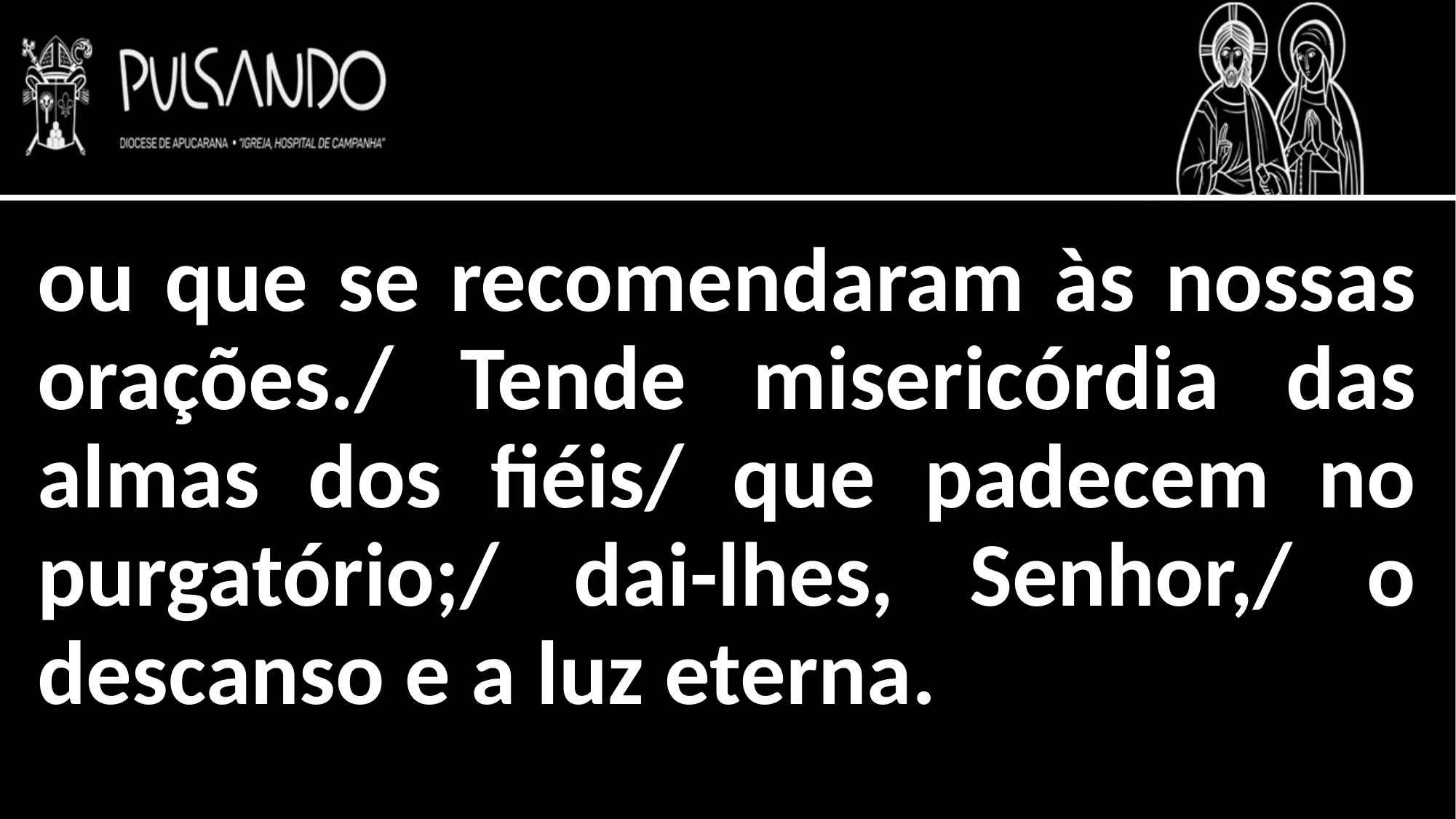

ou que se recomendaram às nossas orações./ Tende misericórdia das almas dos fiéis/ que padecem no purgatório;/ dai-lhes, Senhor,/ o descanso e a luz eterna.